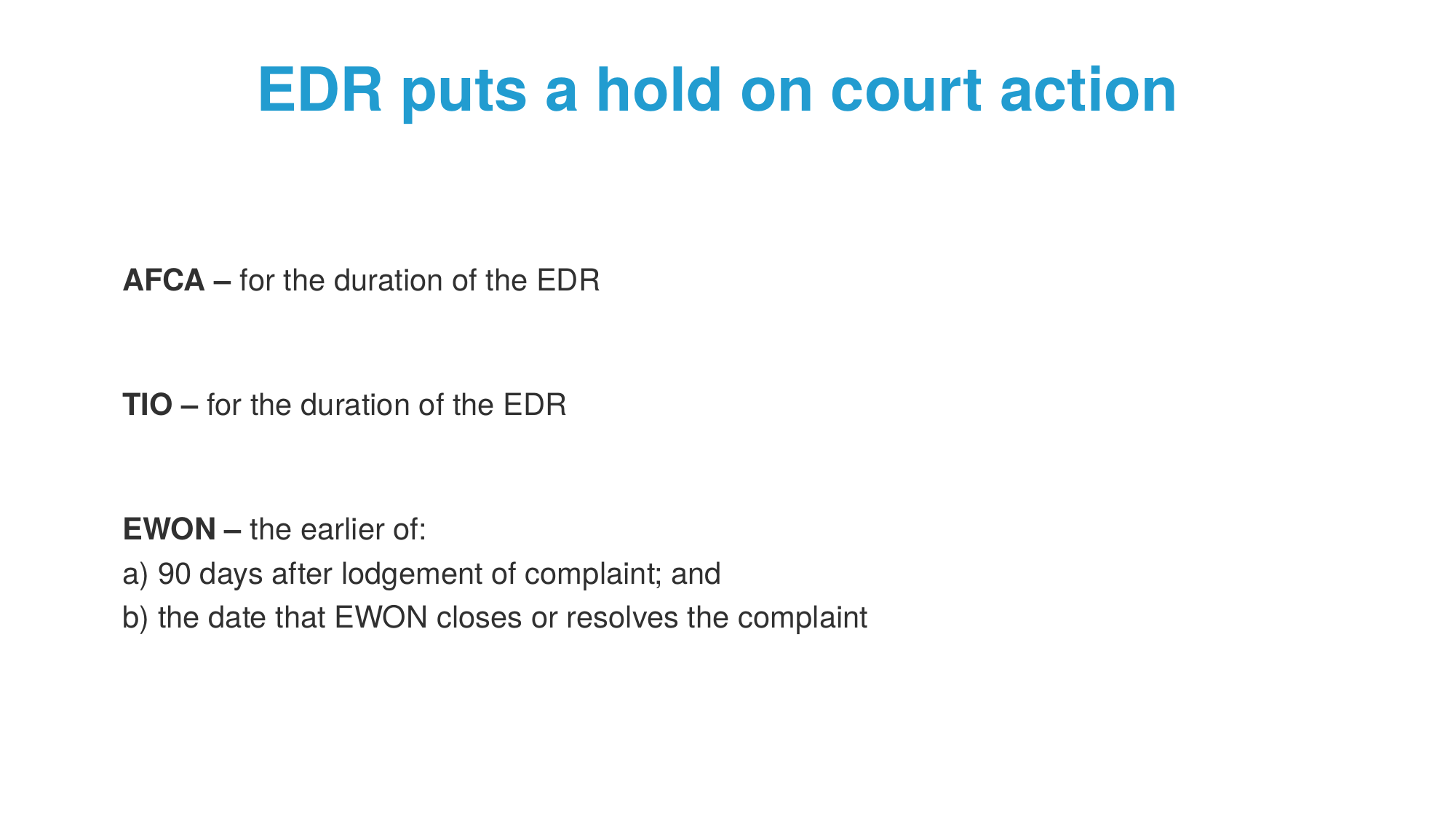

# EDR puts a hold on court action
AFCA – for the duration of the EDR

TIO – for the duration of the EDR

EWON – the earlier of:
a) 90 days after lodgement of complaint; and
b) the date that EWON closes or resolves the complaint